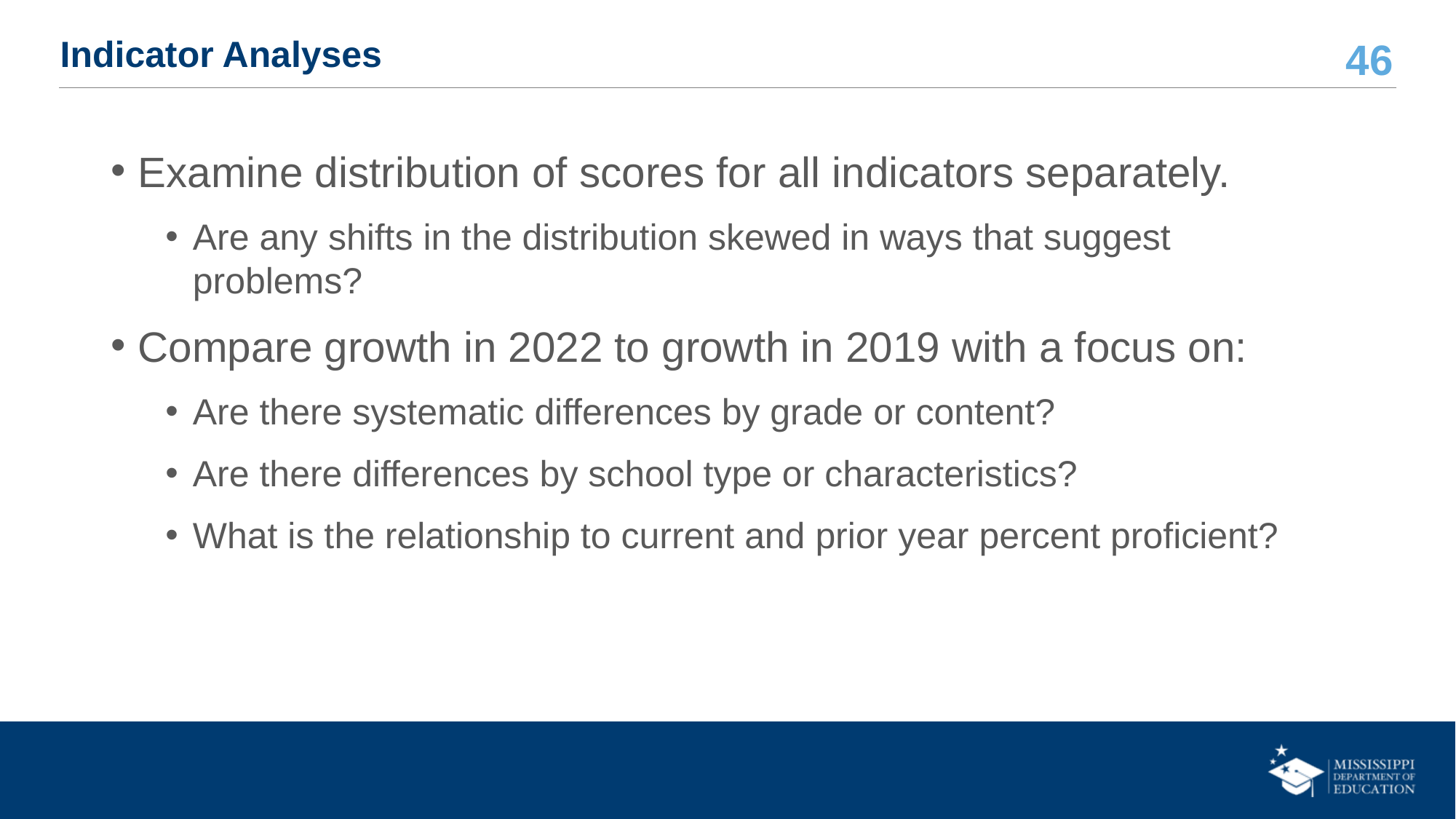

# Indicator Analyses
Examine distribution of scores for all indicators separately.
Are any shifts in the distribution skewed in ways that suggest problems?
Compare growth in 2022 to growth in 2019 with a focus on:
Are there systematic differences by grade or content?
Are there differences by school type or characteristics?
What is the relationship to current and prior year percent proficient?